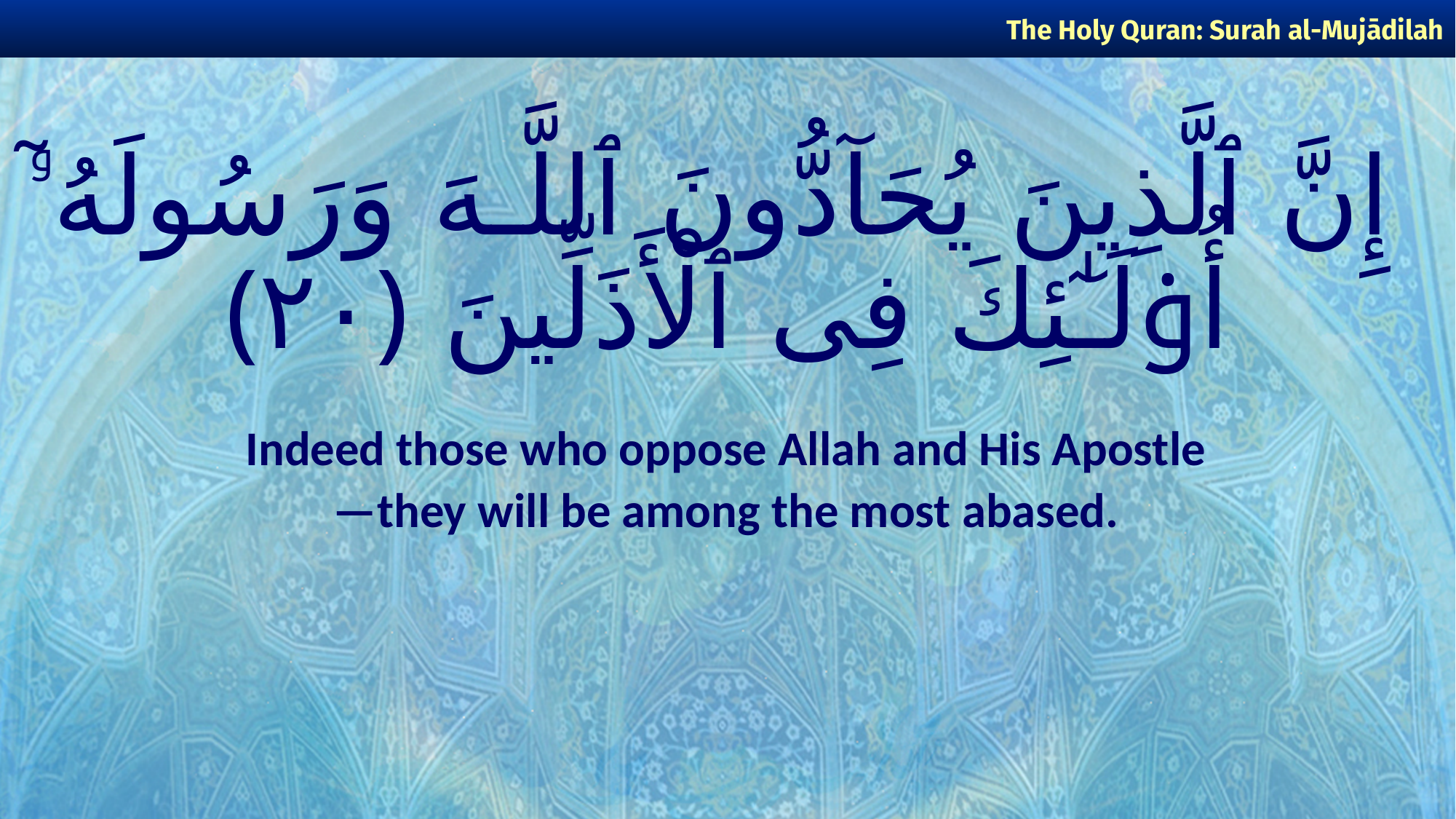

The Holy Quran: Surah al-Mujādilah
# إِنَّ ٱلَّذِينَ يُحَآدُّونَ ٱللَّـهَ وَرَسُولَهُۥٓ أُو۟لَـٰٓئِكَ فِى ٱلْأَذَلِّينَ ﴿٢٠﴾
Indeed those who oppose Allah and His Apostle
—they will be among the most abased.